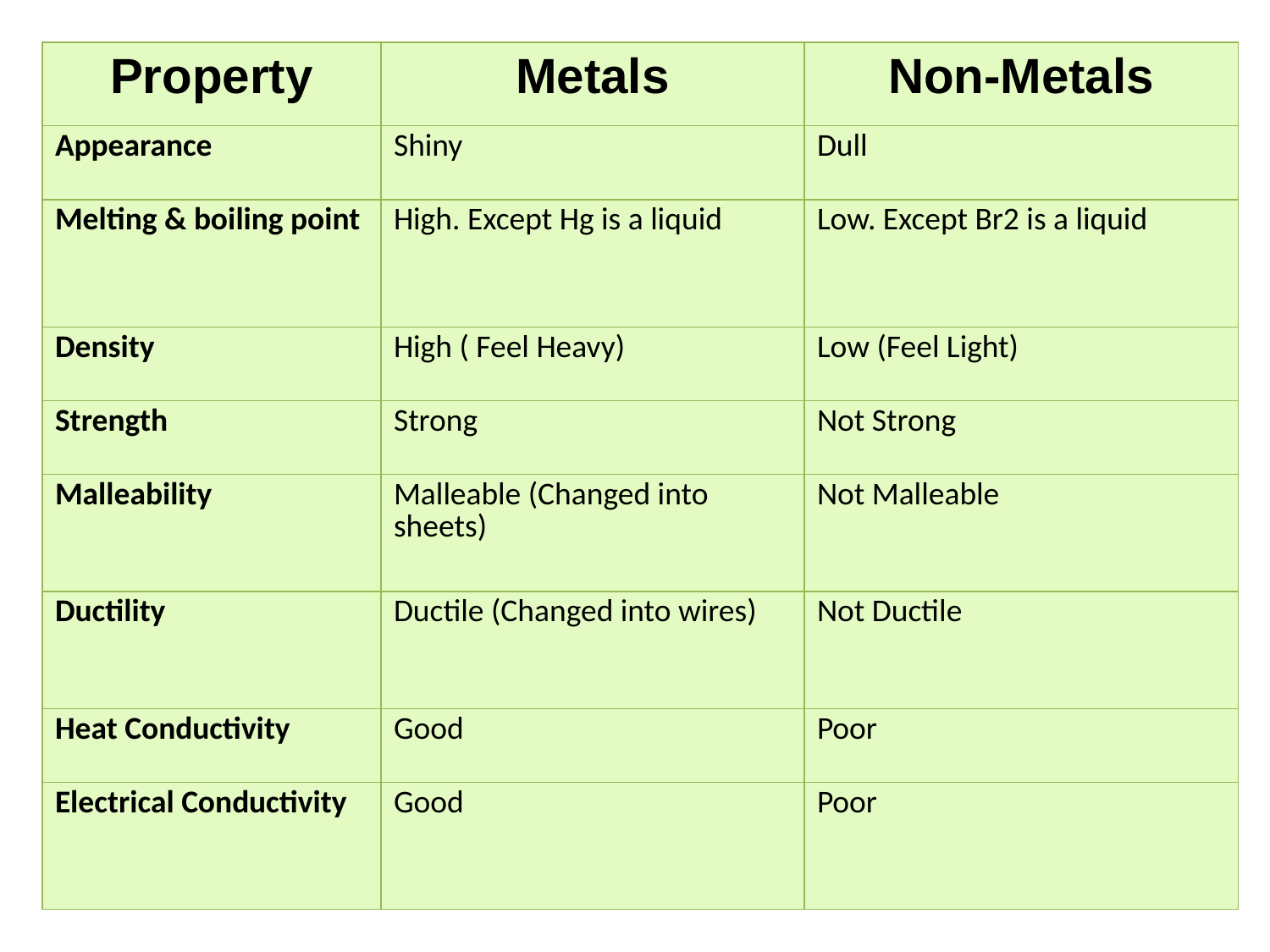

| Property | Metals | Non-Metals |
| --- | --- | --- |
| Appearance | Shiny | Dull |
| Melting & boiling point | High. Except Hg is a liquid | Low. Except Br2 is a liquid |
| Density | High ( Feel Heavy) | Low (Feel Light) |
| Strength | Strong | Not Strong |
| Malleability | Malleable (Changed into sheets) | Not Malleable |
| Ductility | Ductile (Changed into wires) | Not Ductile |
| Heat Conductivity | Good | Poor |
| Electrical Conductivity | Good | Poor |